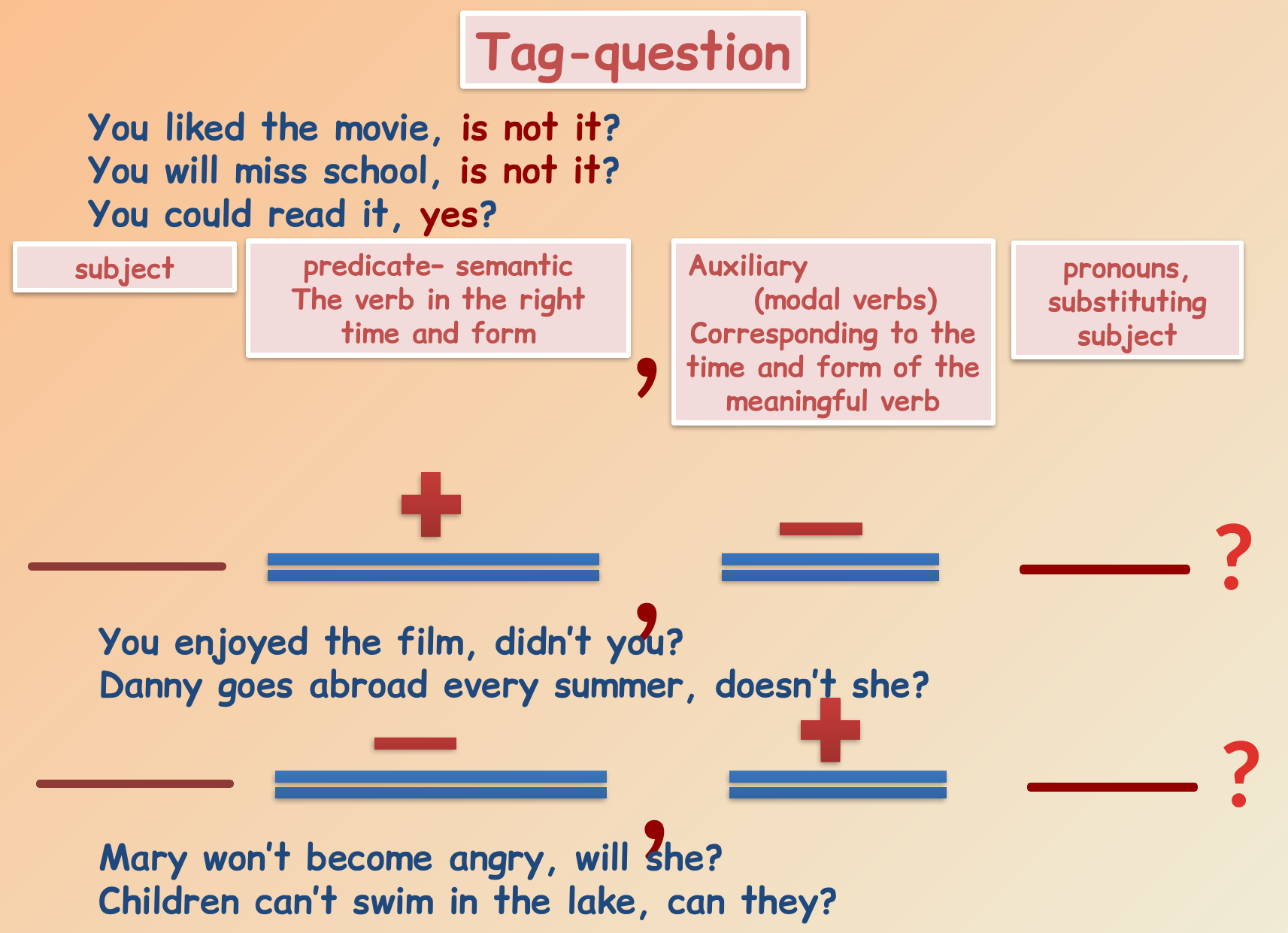

Tag-question
You liked the movie, is not it?
You will miss school, is not it?
You could read it, yes?
,
predicate– semantic
The verb in the right time and form
Auxiliary                  (modal verbs)
Corresponding to the time and form of the meaningful verb
pronouns,
substituting
subject
subject
,

?

You enjoyed the film, didn’t you?
Danny goes abroad every summer, doesn’t she?
,

?

Mary won’t become angry, will she?
Children can’t swim in the lake, can they?